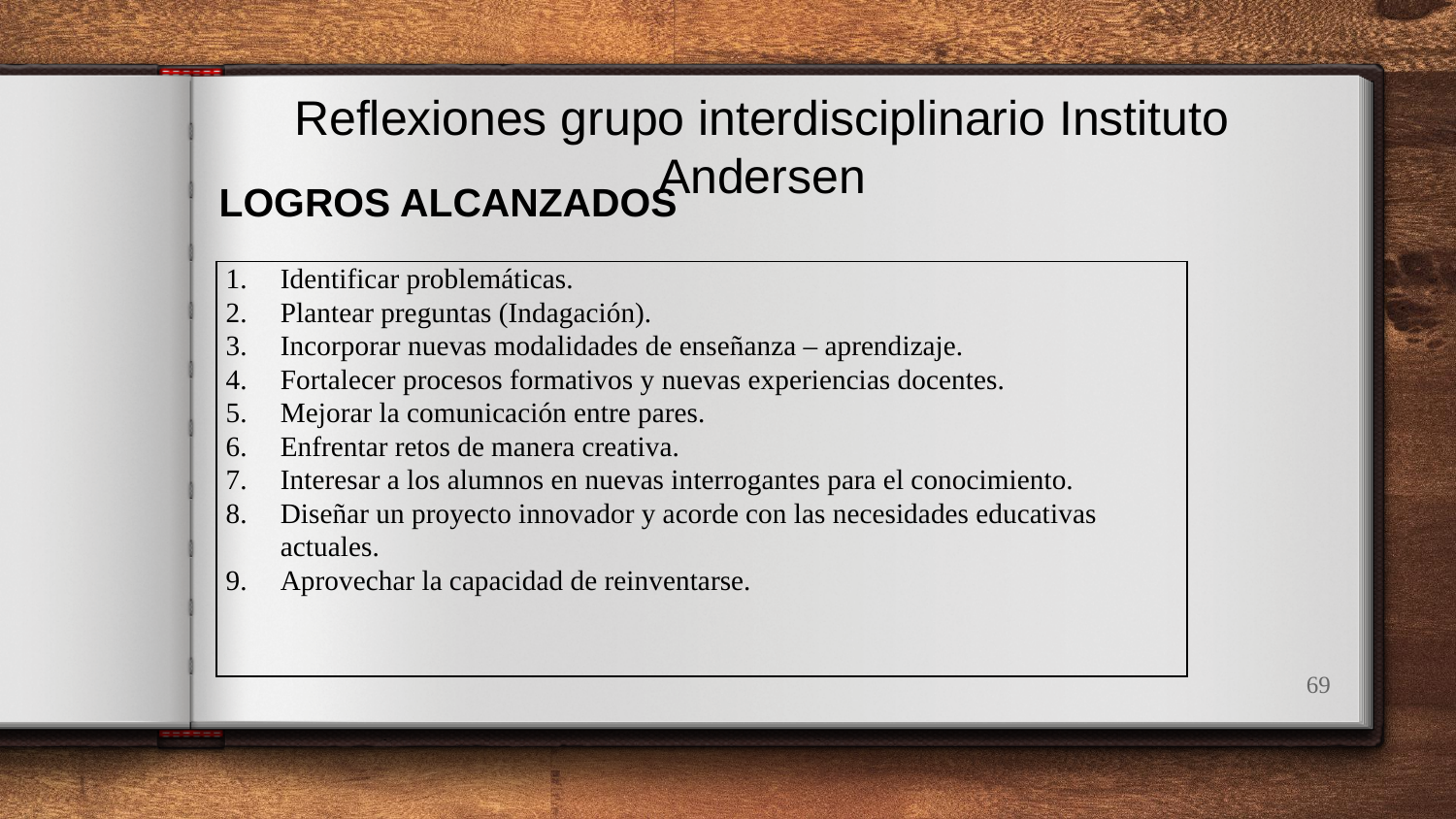

Reflexiones grupo interdisciplinario Instituto Andersen
LOGROS ALCANZADOS
| Identificar problemáticas. Plantear preguntas (Indagación). Incorporar nuevas modalidades de enseñanza – aprendizaje. Fortalecer procesos formativos y nuevas experiencias docentes. Mejorar la comunicación entre pares. Enfrentar retos de manera creativa. Interesar a los alumnos en nuevas interrogantes para el conocimiento. Diseñar un proyecto innovador y acorde con las necesidades educativas actuales. Aprovechar la capacidad de reinventarse. |
| --- |
69